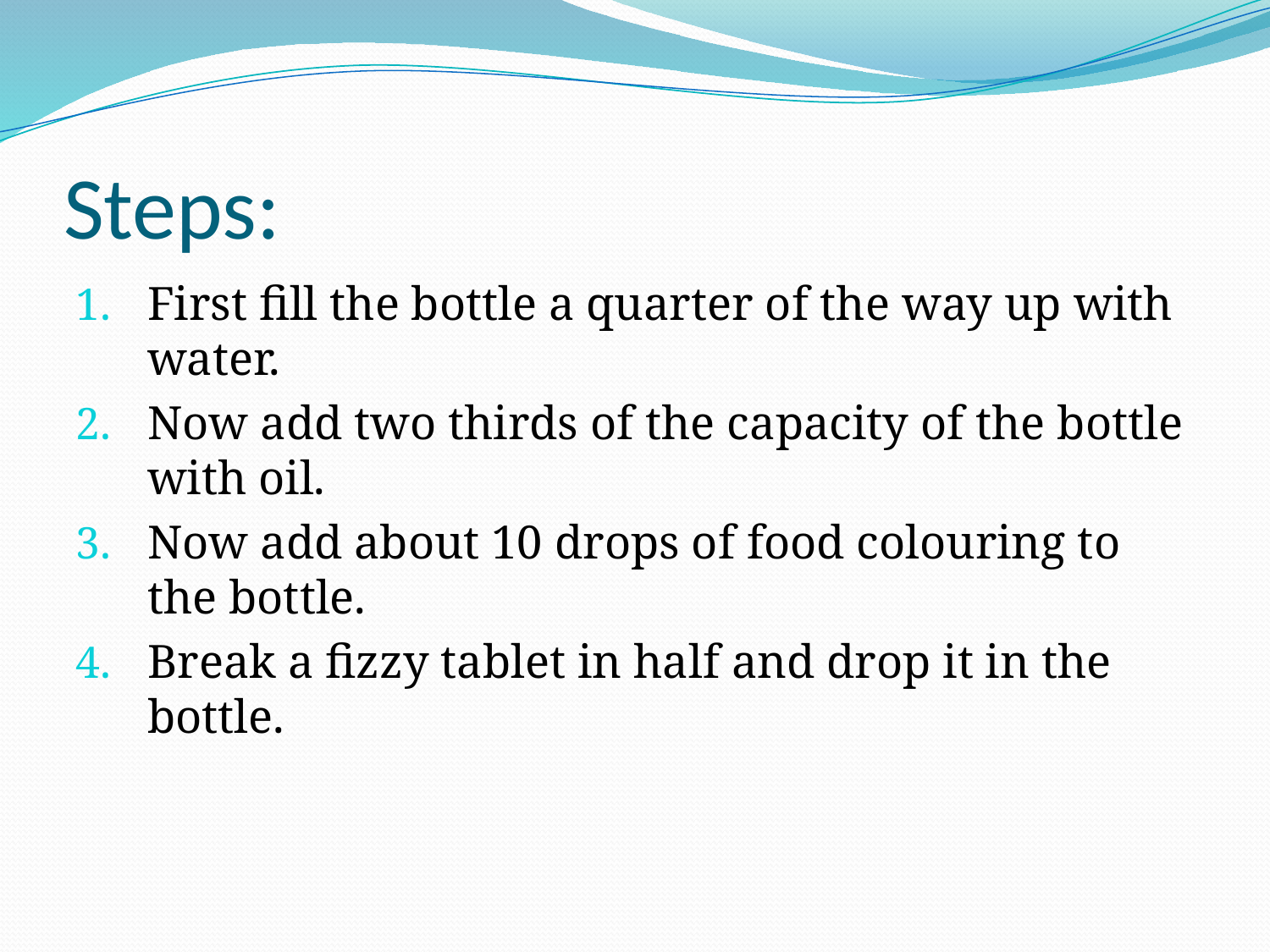

# Steps:
First fill the bottle a quarter of the way up with water.
Now add two thirds of the capacity of the bottle with oil.
Now add about 10 drops of food colouring to the bottle.
Break a fizzy tablet in half and drop it in the bottle.